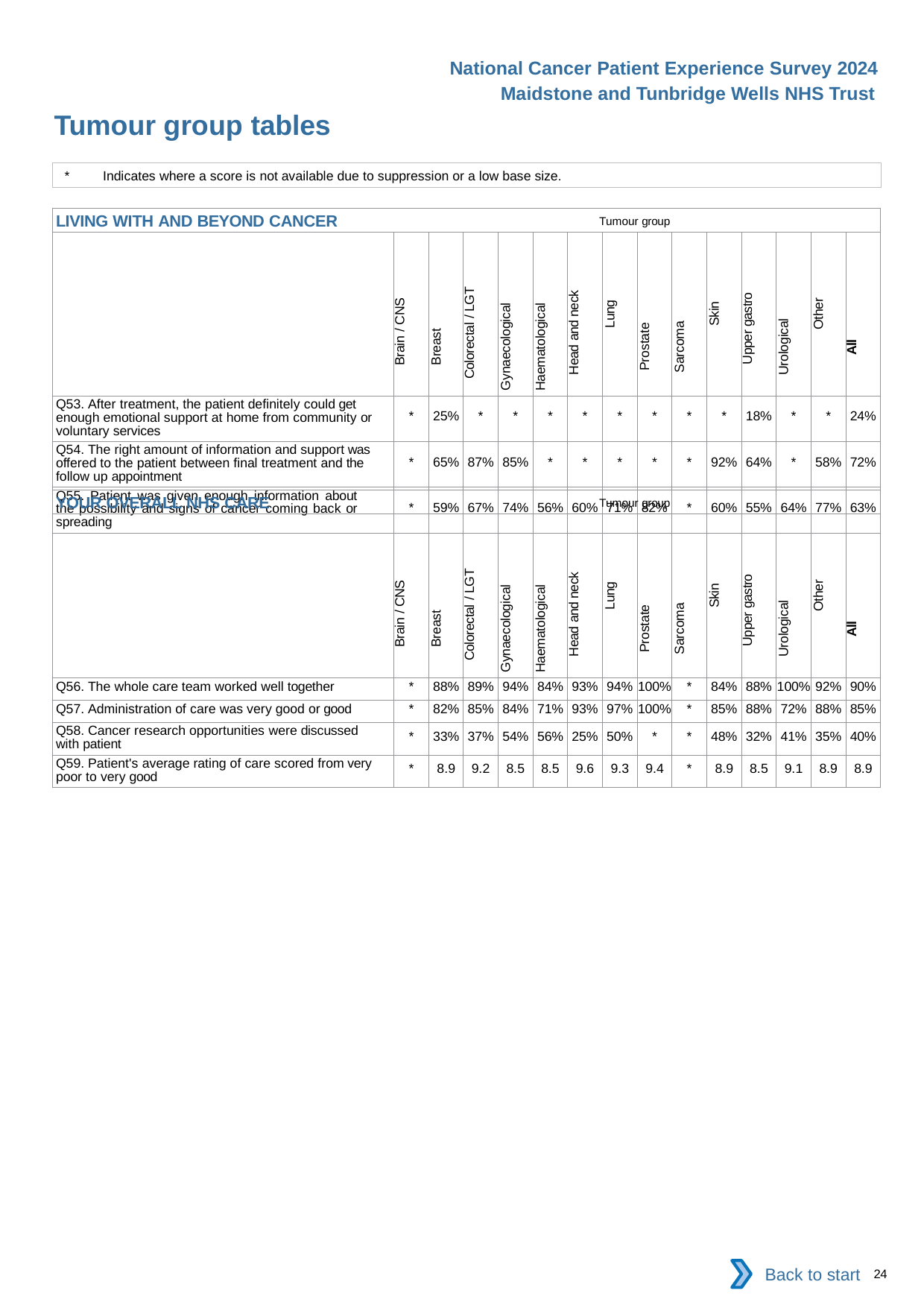

National Cancer Patient Experience Survey 2024
Maidstone and Tunbridge Wells NHS Trust
Tumour group tables
*	Indicates where a score is not available due to suppression or a low base size.
| LIVING WITH AND BEYOND CANCER Tumour group |  |  |  |  |  |  |  |  |  |  |  |  |  |  |
| --- | --- | --- | --- | --- | --- | --- | --- | --- | --- | --- | --- | --- | --- | --- |
|  | Brain / CNS | Breast | Colorectal / LGT | Gynaecological | Haematological | Head and neck | Lung | Prostate | Sarcoma | Skin | Upper gastro | Urological | Other | All |
| Q53. After treatment, the patient definitely could get enough emotional support at home from community or voluntary services | \* | 25% | \* | \* | \* | \* | \* | \* | \* | \* | 18% | \* | \* | 24% |
| Q54. The right amount of information and support was offered to the patient between final treatment and the follow up appointment | \* | 65% | 87% | 85% | \* | \* | \* | \* | \* | 92% | 64% | \* | 58% | 72% |
| Q55. Patient was given enough information about the possibility and signs of cancer coming back or spreading | \* | 59% | 67% | 74% | 56% | 60% | 71% | 82% | \* | 60% | 55% | 64% | 77% | 63% |
| YOUR OVERALL NHS CARE Tumour group |  |  |  |  |  |  |  |  |  |  |  |  |  |  |
| --- | --- | --- | --- | --- | --- | --- | --- | --- | --- | --- | --- | --- | --- | --- |
|  | Brain / CNS | Breast | Colorectal / LGT | Gynaecological | Haematological | Head and neck | Lung | Prostate | Sarcoma | Skin | Upper gastro | Urological | Other | All |
| Q56. The whole care team worked well together | \* | 88% | 89% | 94% | 84% | 93% | 94% | 100% | \* | 84% | 88% | 100% | 92% | 90% |
| Q57. Administration of care was very good or good | \* | 82% | 85% | 84% | 71% | 93% | 97% | 100% | \* | 85% | 88% | 72% | 88% | 85% |
| Q58. Cancer research opportunities were discussed with patient | \* | 33% | 37% | 54% | 56% | 25% | 50% | \* | \* | 48% | 32% | 41% | 35% | 40% |
| Q59. Patient's average rating of care scored from very poor to very good | \* | 8.9 | 9.2 | 8.5 | 8.5 | 9.6 | 9.3 | 9.4 | \* | 8.9 | 8.5 | 9.1 | 8.9 | 8.9 |
Back to start

24